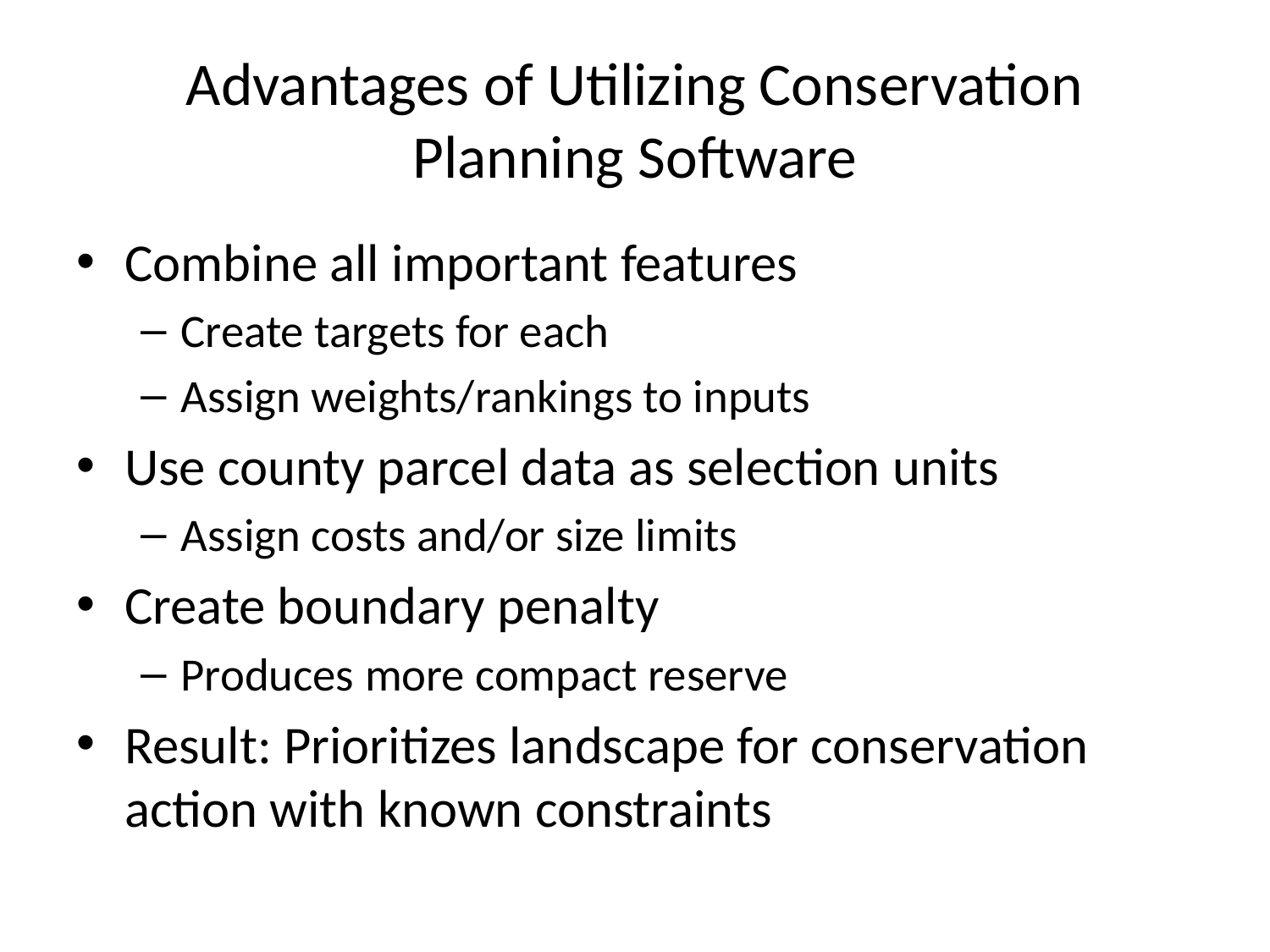

# Advantages of Utilizing Conservation Planning Software
Combine all important features
Create targets for each
Assign weights/rankings to inputs
Use county parcel data as selection units
Assign costs and/or size limits
Create boundary penalty
Produces more compact reserve
Result: Prioritizes landscape for conservation action with known constraints